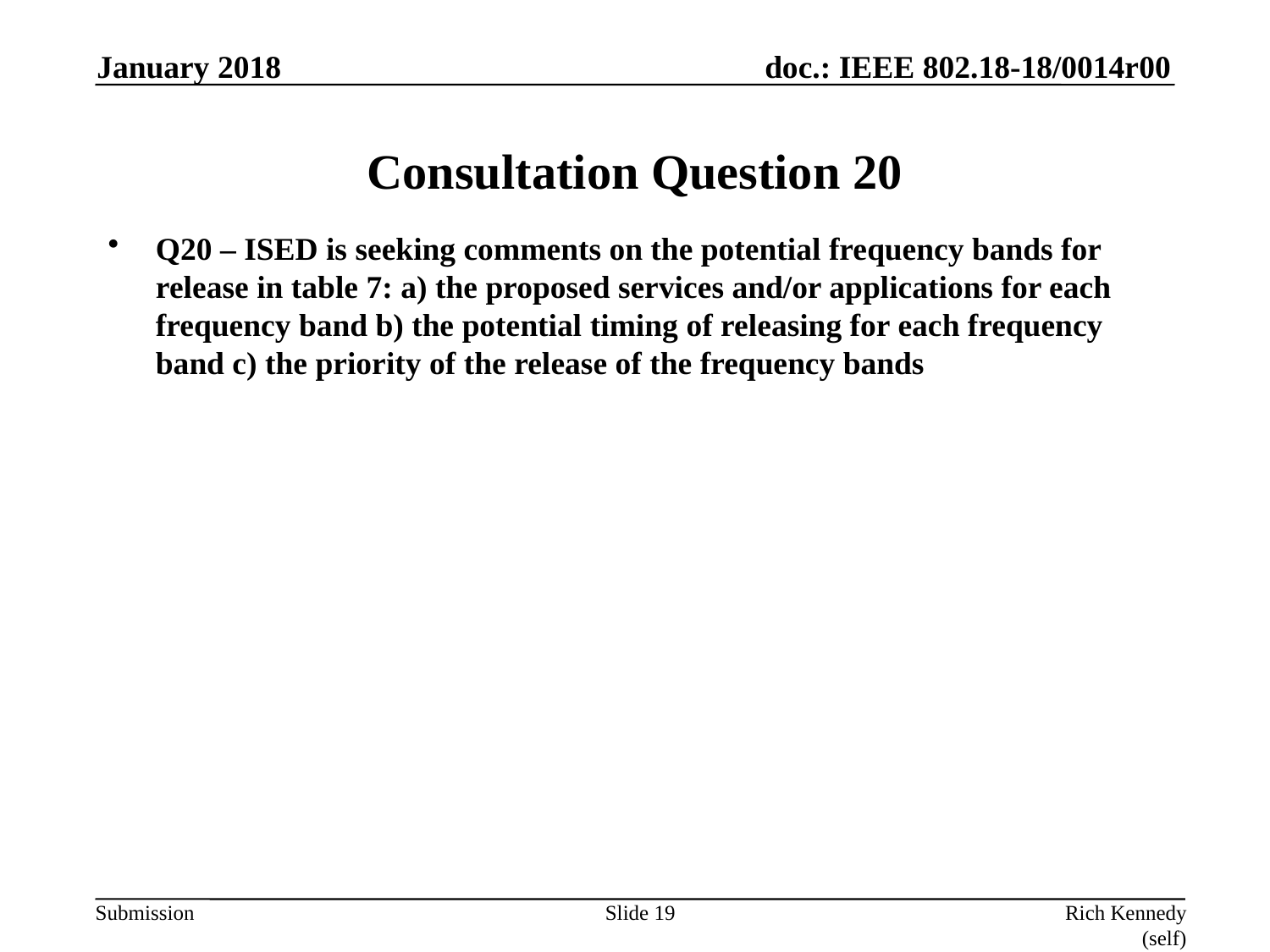

January 2018
# Consultation Question 20
Q20 – ISED is seeking comments on the potential frequency bands for release in table 7: a) the proposed services and/or applications for each frequency band b) the potential timing of releasing for each frequency band c) the priority of the release of the frequency bands

Slide 19
Rich Kennedy (self)